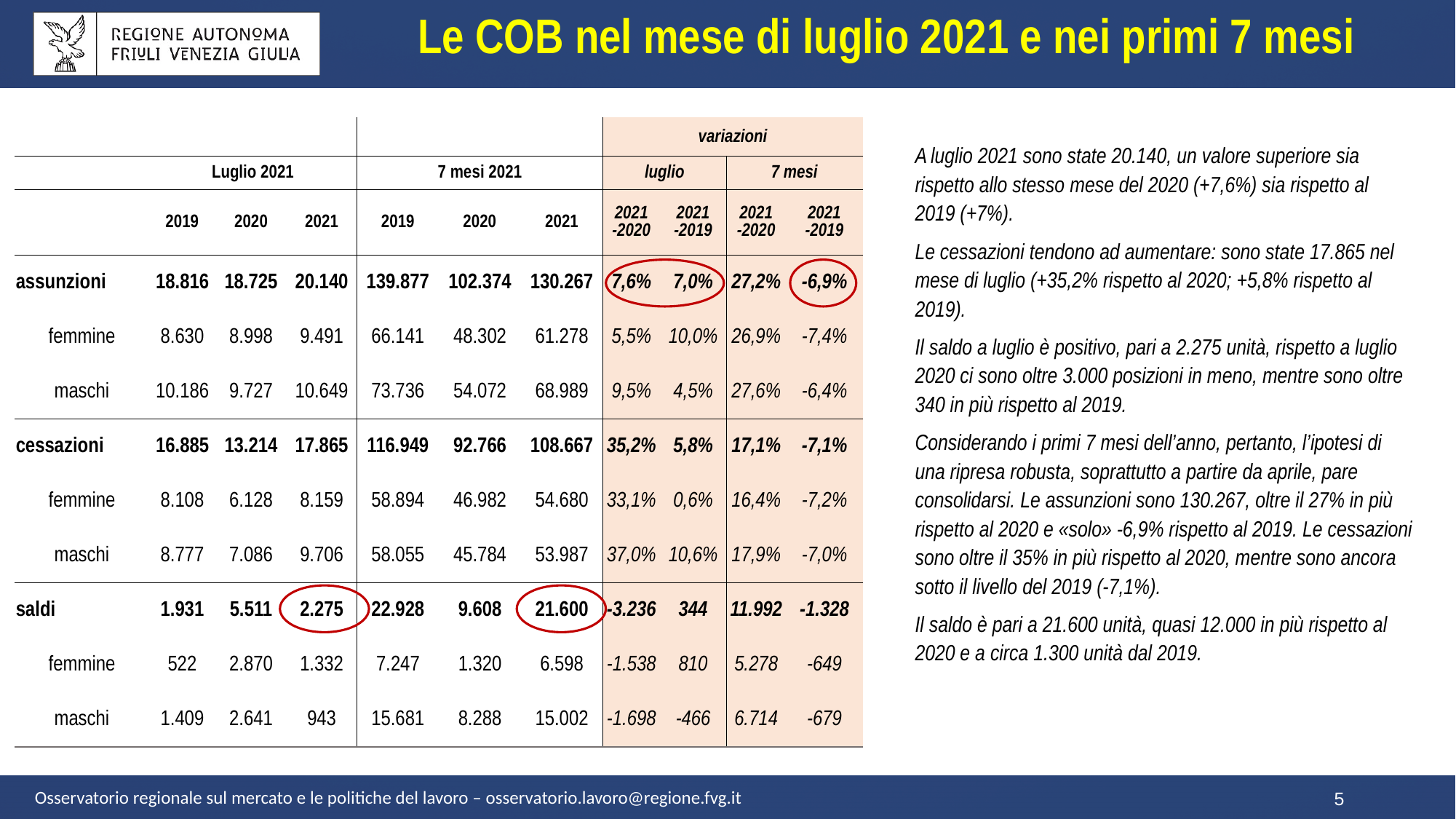

Le COB nel mese di luglio 2021 e nei primi 7 mesi
|  |  |  |  |  |  |  | variazioni |  |  |  |
| --- | --- | --- | --- | --- | --- | --- | --- | --- | --- | --- |
|  | Luglio 2021 |  |  | 7 mesi 2021 |  |  | luglio |  | 7 mesi |  |
|  | 2019 | 2020 | 2021 | 2019 | 2020 | 2021 | 2021 -2020 | 2021 -2019 | 2021 -2020 | 2021 -2019 |
| assunzioni | 18.816 | 18.725 | 20.140 | 139.877 | 102.374 | 130.267 | 7,6% | 7,0% | 27,2% | -6,9% |
| femmine | 8.630 | 8.998 | 9.491 | 66.141 | 48.302 | 61.278 | 5,5% | 10,0% | 26,9% | -7,4% |
| maschi | 10.186 | 9.727 | 10.649 | 73.736 | 54.072 | 68.989 | 9,5% | 4,5% | 27,6% | -6,4% |
| cessazioni | 16.885 | 13.214 | 17.865 | 116.949 | 92.766 | 108.667 | 35,2% | 5,8% | 17,1% | -7,1% |
| femmine | 8.108 | 6.128 | 8.159 | 58.894 | 46.982 | 54.680 | 33,1% | 0,6% | 16,4% | -7,2% |
| maschi | 8.777 | 7.086 | 9.706 | 58.055 | 45.784 | 53.987 | 37,0% | 10,6% | 17,9% | -7,0% |
| saldi | 1.931 | 5.511 | 2.275 | 22.928 | 9.608 | 21.600 | -3.236 | 344 | 11.992 | -1.328 |
| femmine | 522 | 2.870 | 1.332 | 7.247 | 1.320 | 6.598 | -1.538 | 810 | 5.278 | -649 |
| maschi | 1.409 | 2.641 | 943 | 15.681 | 8.288 | 15.002 | -1.698 | -466 | 6.714 | -679 |
A luglio 2021 sono state 20.140, un valore superiore sia rispetto allo stesso mese del 2020 (+7,6%) sia rispetto al 2019 (+7%).
Le cessazioni tendono ad aumentare: sono state 17.865 nel mese di luglio (+35,2% rispetto al 2020; +5,8% rispetto al 2019).
Il saldo a luglio è positivo, pari a 2.275 unità, rispetto a luglio 2020 ci sono oltre 3.000 posizioni in meno, mentre sono oltre 340 in più rispetto al 2019.
Considerando i primi 7 mesi dell’anno, pertanto, l’ipotesi di una ripresa robusta, soprattutto a partire da aprile, pare consolidarsi. Le assunzioni sono 130.267, oltre il 27% in più rispetto al 2020 e «solo» -6,9% rispetto al 2019. Le cessazioni sono oltre il 35% in più rispetto al 2020, mentre sono ancora sotto il livello del 2019 (-7,1%).
Il saldo è pari a 21.600 unità, quasi 12.000 in più rispetto al 2020 e a circa 1.300 unità dal 2019.

Osservatorio regionale sul mercato e le politiche del lavoro – osservatorio.lavoro@regione.fvg.it
5